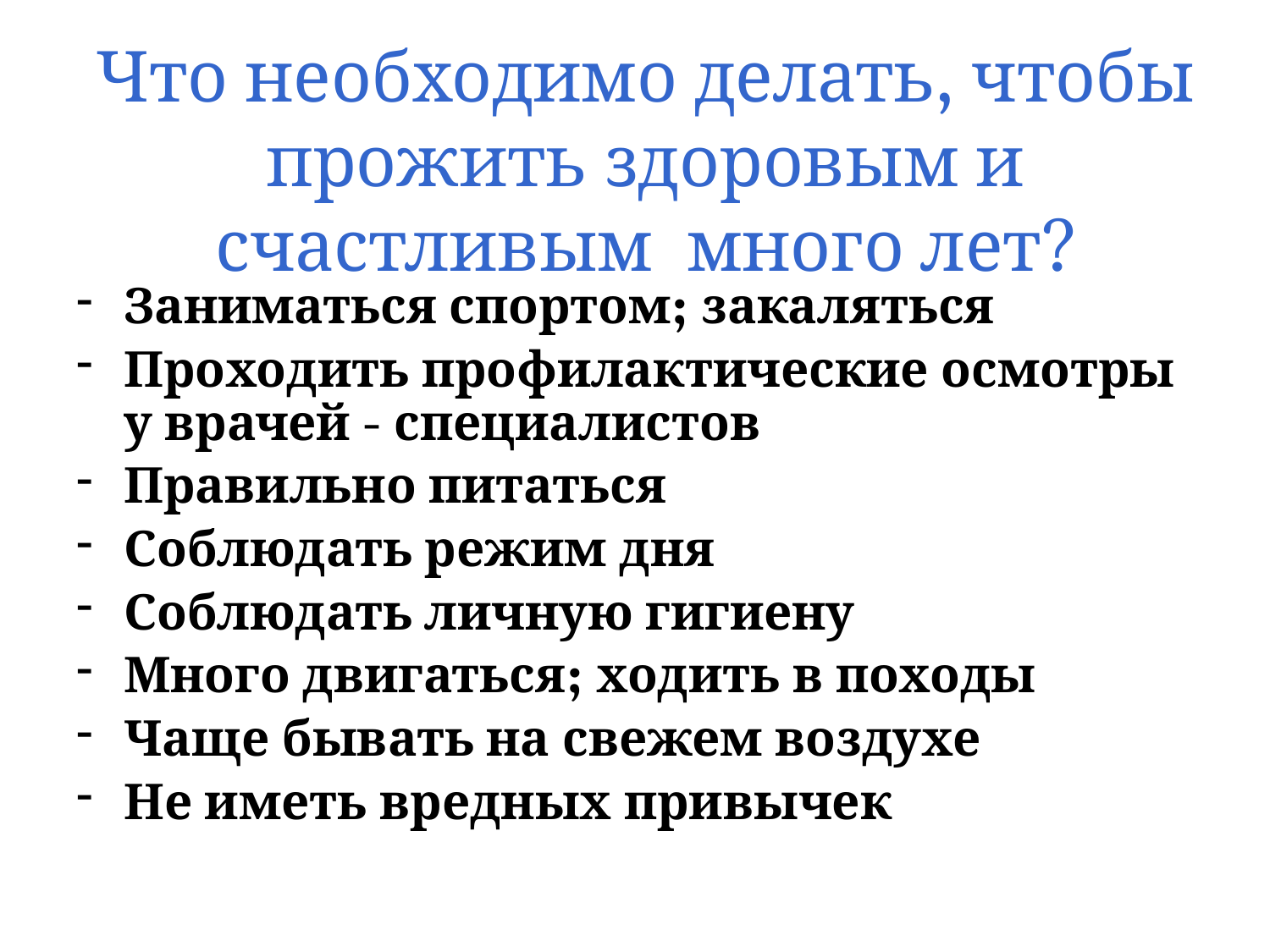

# Что необходимо делать, чтобы прожить здоровым и счастливым  много лет?
Заниматься спортом; закаляться
Проходить профилактические осмотры у врачей - специалистов
Правильно питаться
Соблюдать режим дня
Соблюдать личную гигиену
Много двигаться; ходить в походы
Чаще бывать на свежем воздухе
Не иметь вредных привычек